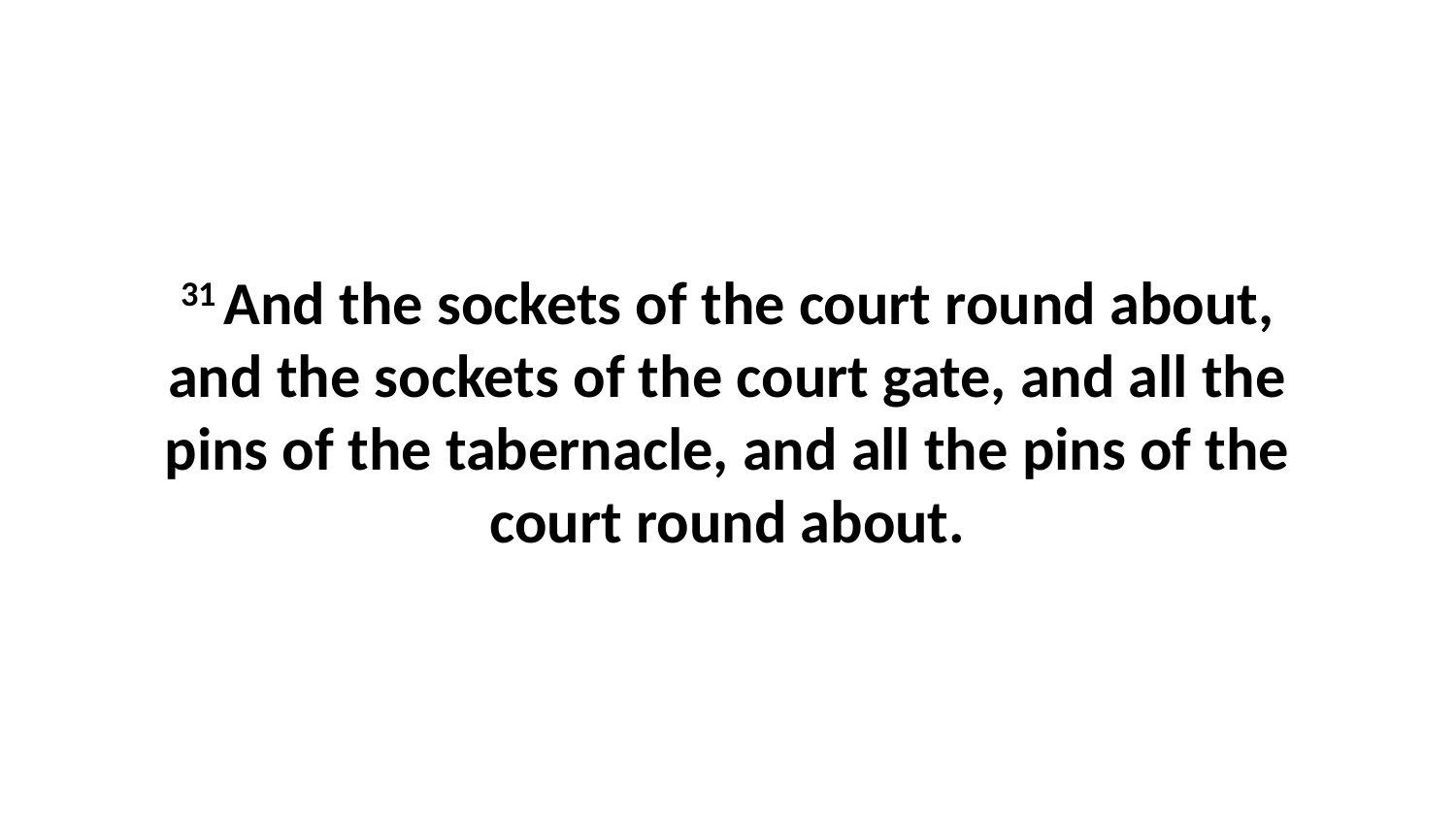

31 And the sockets of the court round about, and the sockets of the court gate, and all the pins of the tabernacle, and all the pins of the court round about.